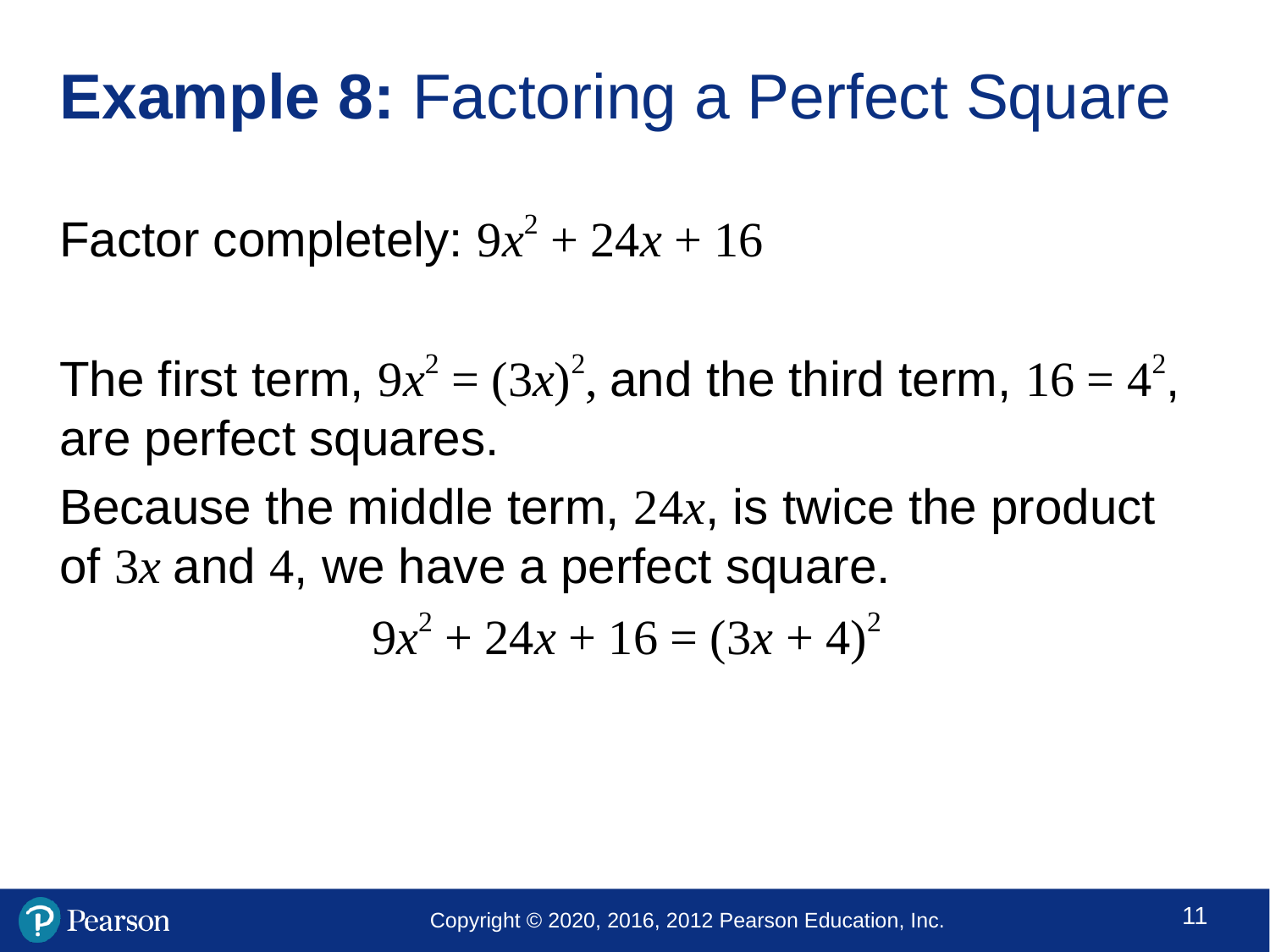

# Example 8: Factoring a Perfect Square
Factor completely: 9x2 + 24x + 16

The first term, 9x2 = (3x)2, and the third term, 16 = 42, are perfect squares.
Because the middle term, 24x, is twice the product of 3x and 4, we have a perfect square.
9x2 + 24x + 16 = (3x + 4)2